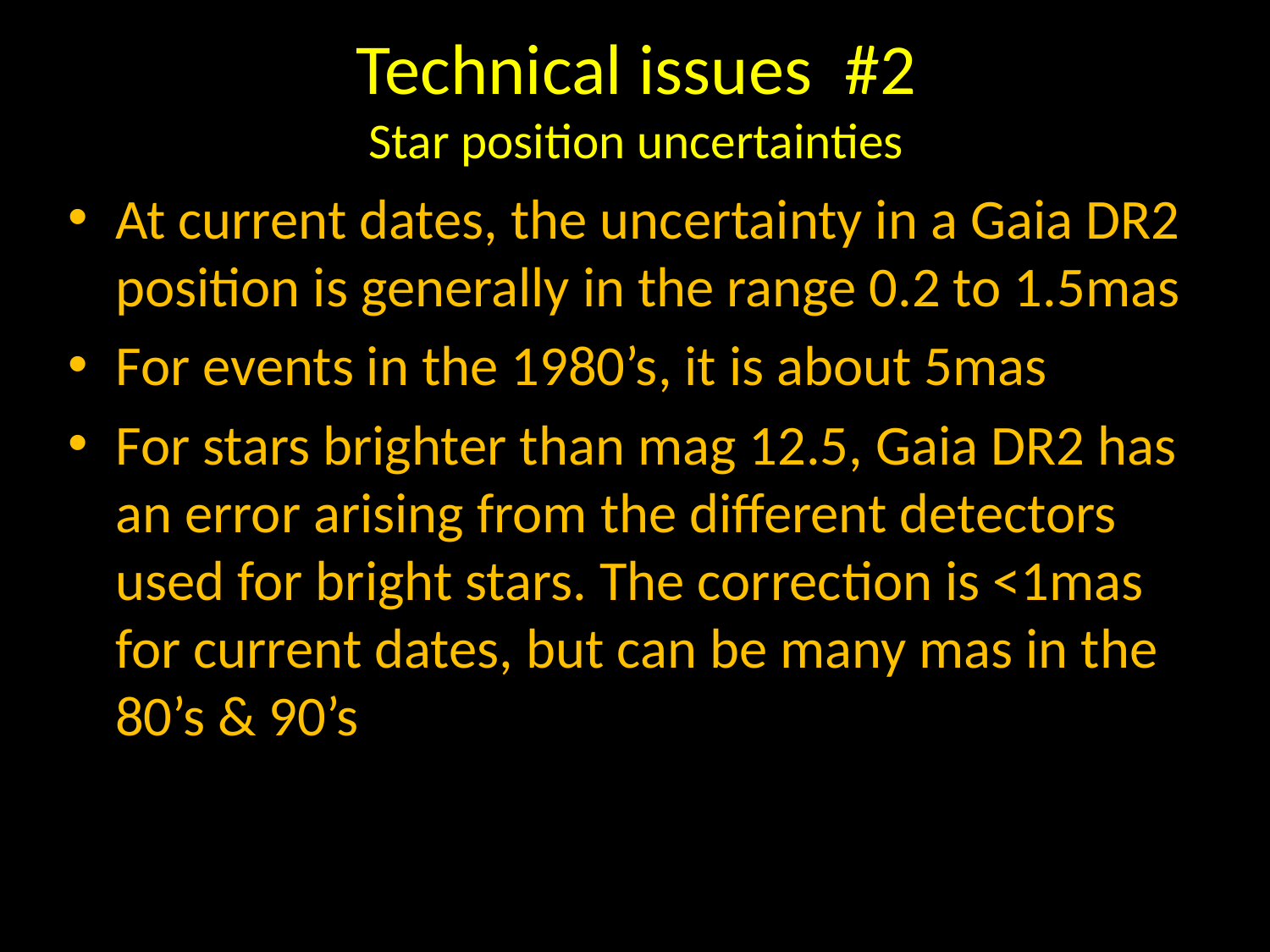

# Technical issues  #2 Star position uncertainties
At current dates, the uncertainty in a Gaia DR2 position is generally in the range 0.2 to 1.5mas
For events in the 1980’s, it is about 5mas
For stars brighter than mag 12.5, Gaia DR2 has an error arising from the different detectors used for bright stars. The correction is <1mas for current dates, but can be many mas in the 80’s & 90’s